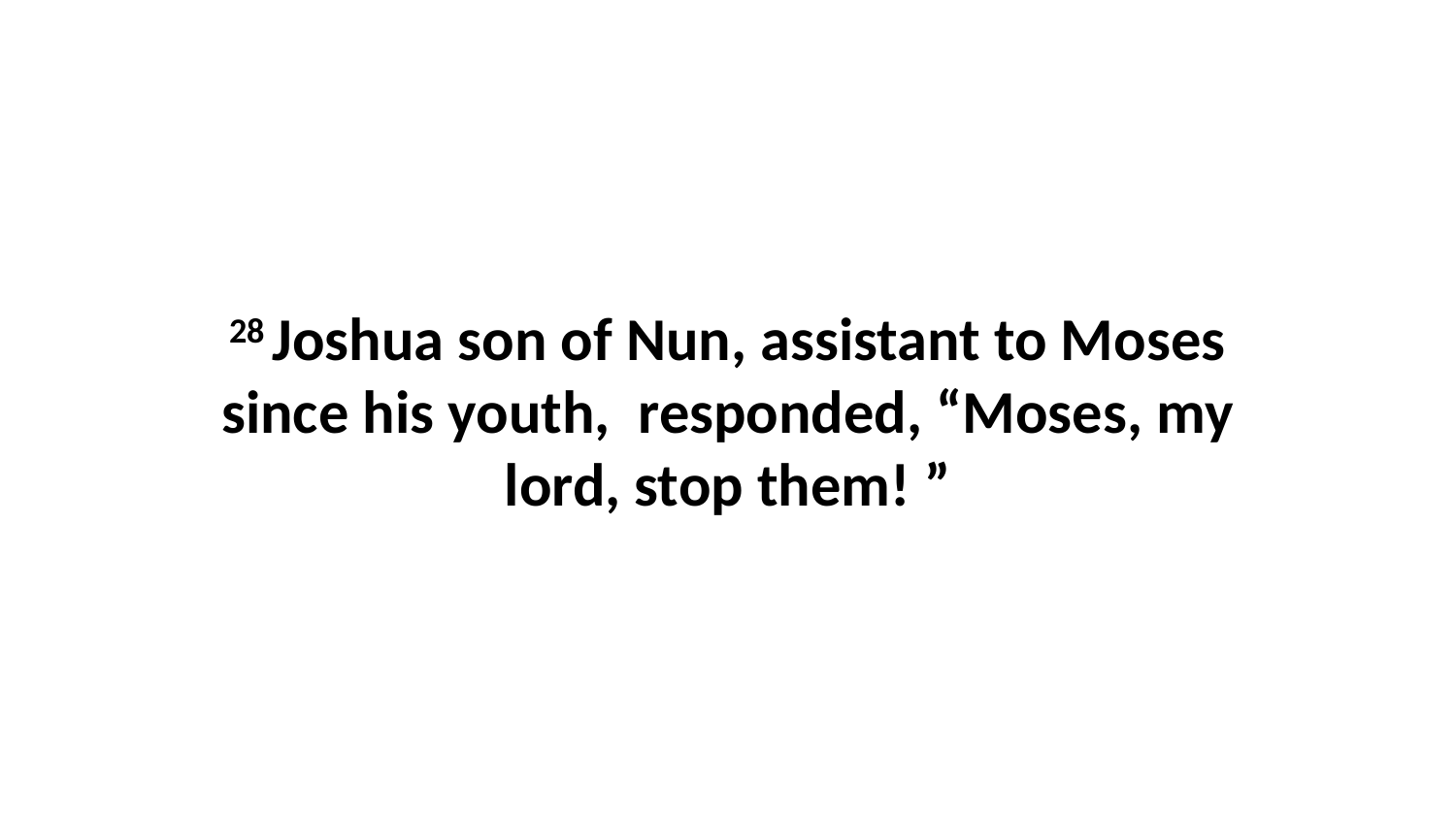

28 Joshua son of Nun, assistant to Moses since his youth,  responded, “Moses, my lord, stop them! ”